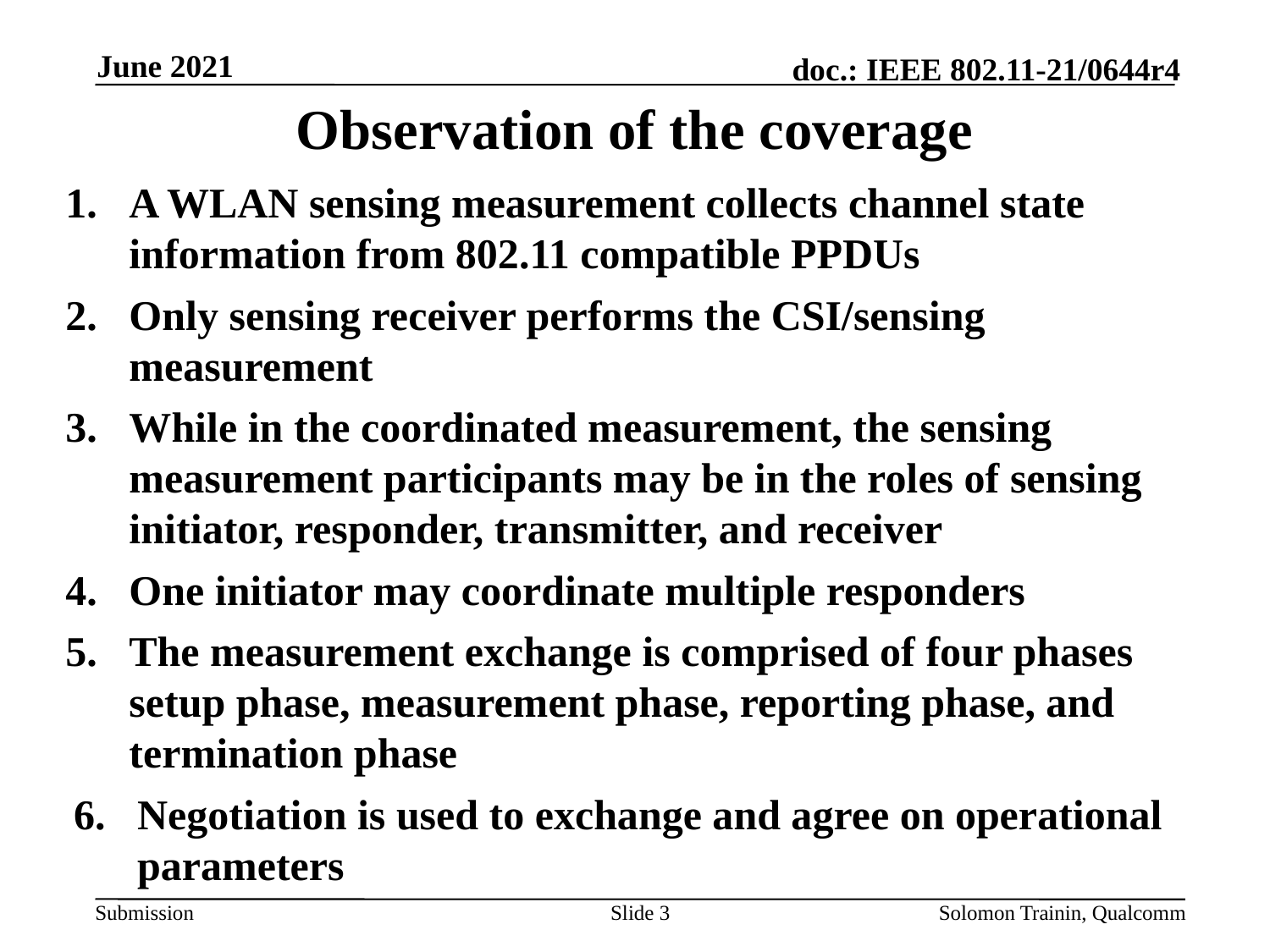

June 2021
# Observation of the coverage
A WLAN sensing measurement collects channel state information from 802.11 compatible PPDUs
Only sensing receiver performs the CSI/sensing measurement
While in the coordinated measurement, the sensing measurement participants may be in the roles of sensing initiator, responder, transmitter, and receiver
One initiator may coordinate multiple responders
The measurement exchange is comprised of four phases setup phase, measurement phase, reporting phase, and termination phase
Negotiation is used to exchange and agree on operational parameters
Slide 3
Solomon Trainin, Qualcomm